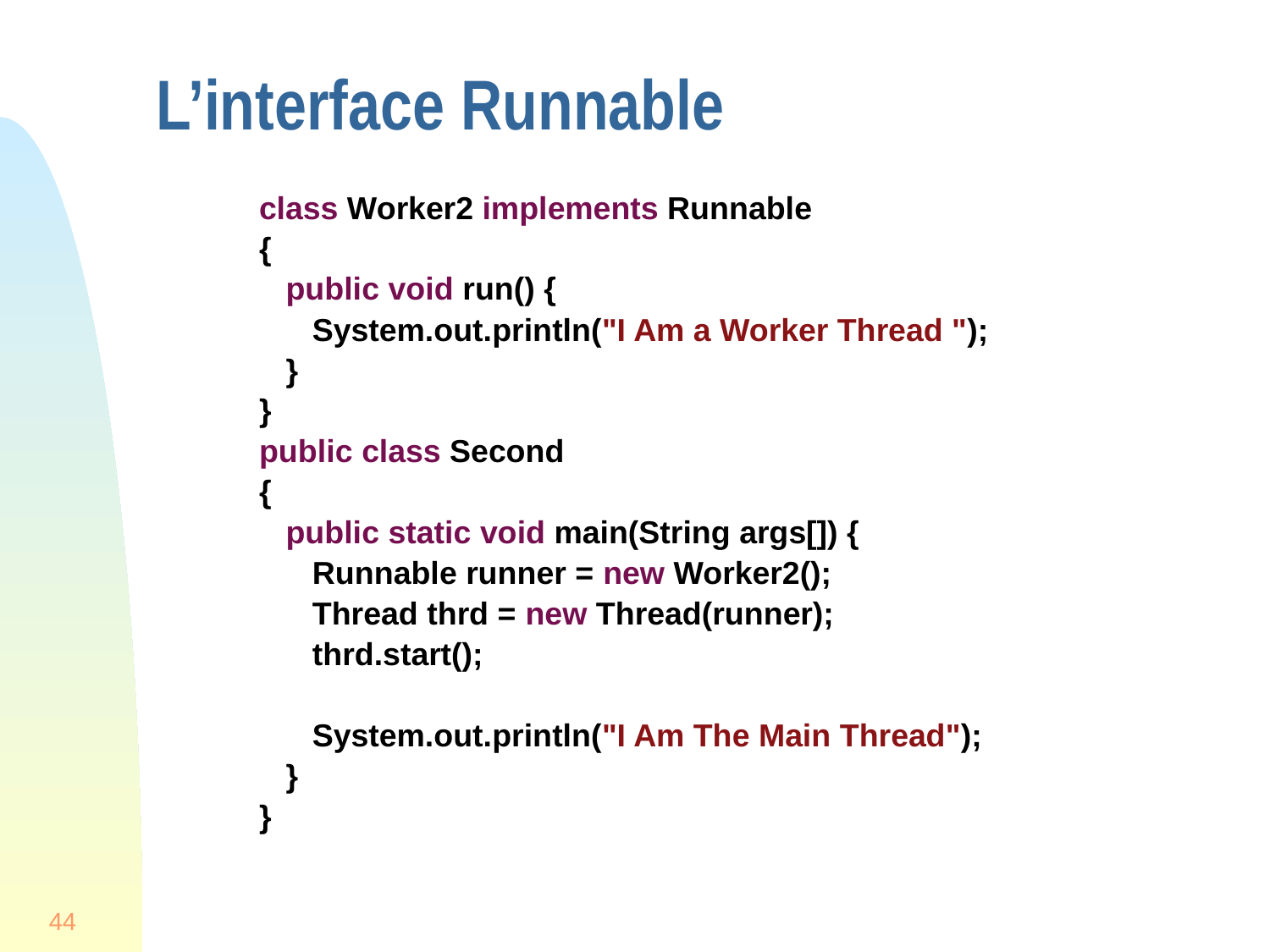

# L’interface Runnable
class Worker2 implements Runnable
{
   public void run() {
      System.out.println("I Am a Worker Thread ");
   }
}
public class Second
{
   public static void main(String args[]) {
      Runnable runner = new Worker2();
      Thread thrd = new Thread(runner);
      thrd.start();

      System.out.println("I Am The Main Thread");
   }
}
44